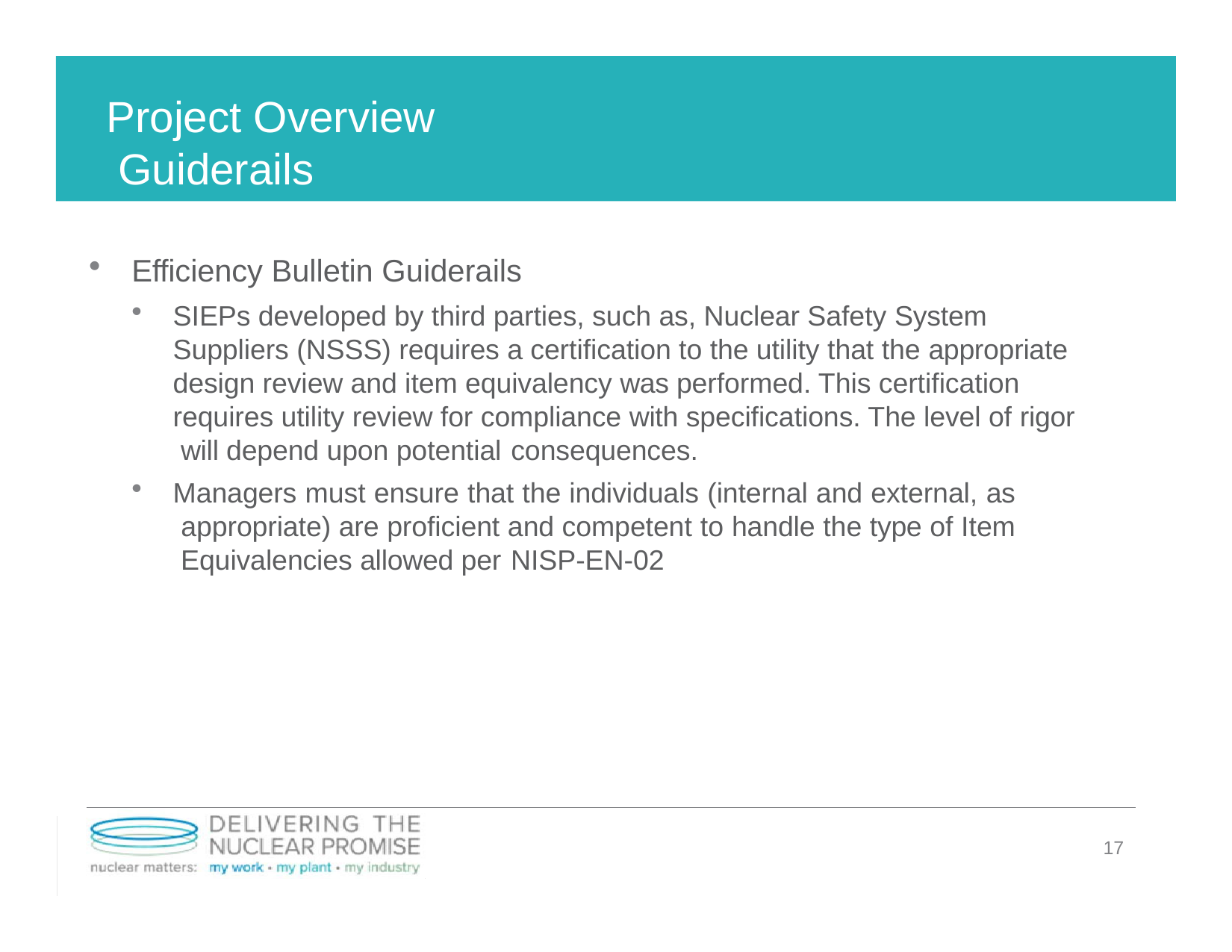

# Project Overview  Guiderails
Efficiency Bulletin Guiderails
SIEPs developed by third parties, such as, Nuclear Safety System  Suppliers (NSSS) requires a certification to the utility that the appropriate  design review and item equivalency was performed. This certification  requires utility review for compliance with specifications. The level of rigor  will depend upon potential consequences.
Managers must ensure that the individuals (internal and external, as  appropriate) are proficient and competent to handle the type of Item  Equivalencies allowed per NISP-EN-02

17